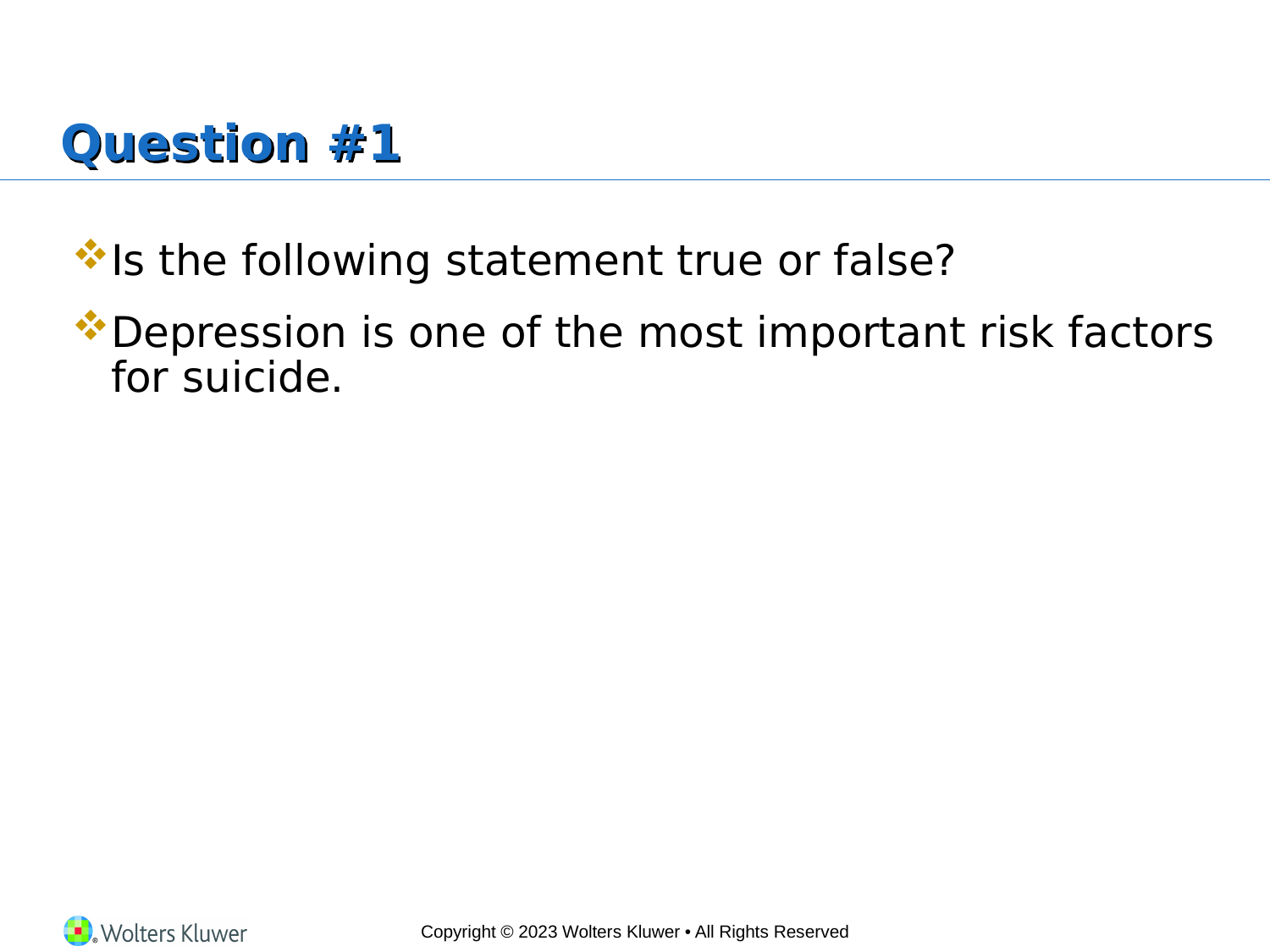

# Question #1
Is the following statement true or false?
Depression is one of the most important risk factors for suicide.